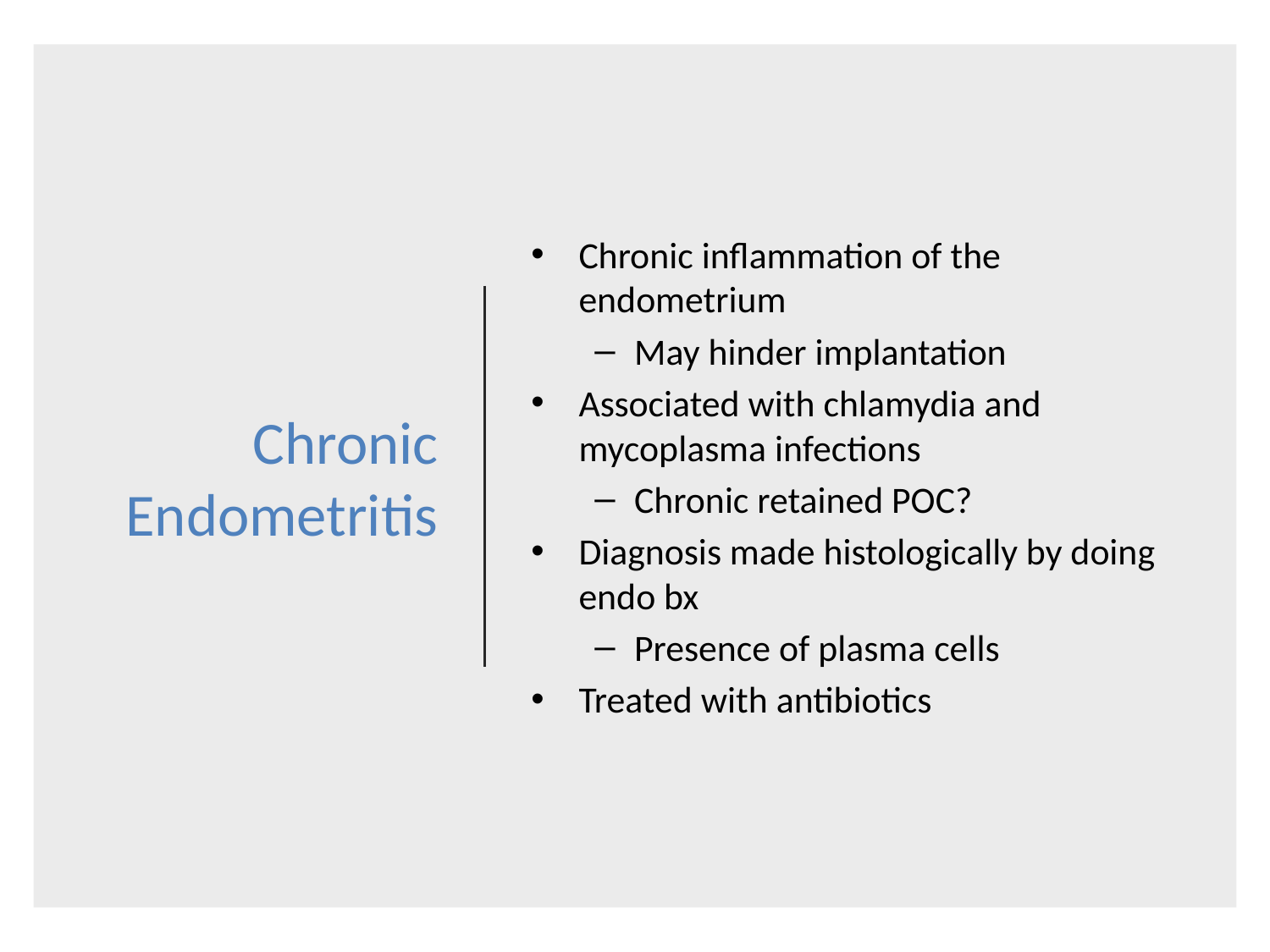

# Chronic Endometritis
Chronic inflammation of the endometrium
May hinder implantation
Associated with chlamydia and mycoplasma infections
Chronic retained POC?
Diagnosis made histologically by doing endo bx
Presence of plasma cells
Treated with antibiotics